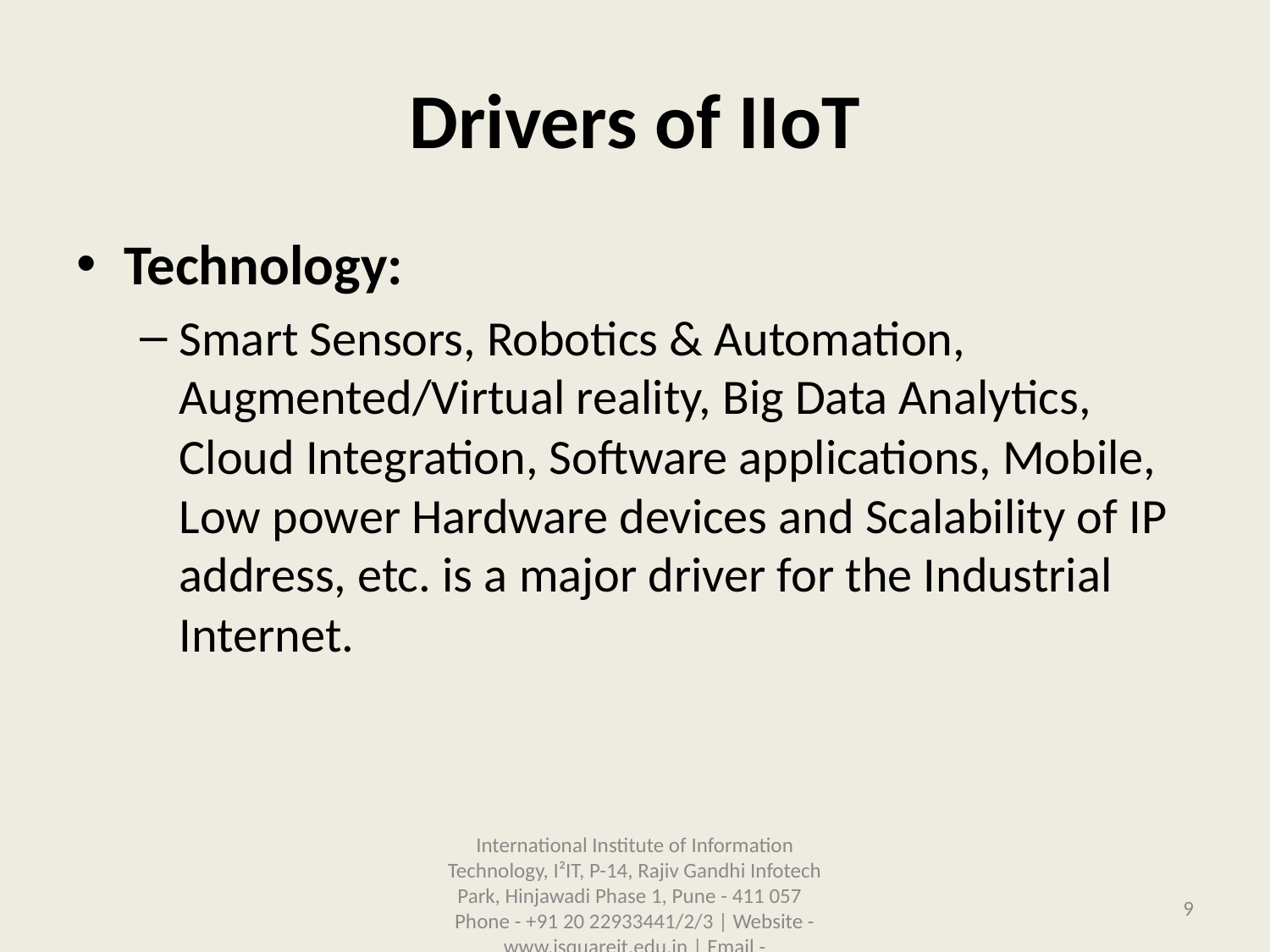

# Drivers of IIoT
Technology:
Smart Sensors, Robotics & Automation, Augmented/Virtual reality, Big Data Analytics, Cloud Integration, Software applications, Mobile, Low power Hardware devices and Scalability of IP address, etc. is a major driver for the Industrial Internet.
International Institute of Information Technology, I²IT, P-14, Rajiv Gandhi Infotech Park, Hinjawadi Phase 1, Pune - 411 057   Phone - +91 20 22933441/2/3 | Website - www.isquareit.edu.in | Email - info@isquareit.edu.in
9